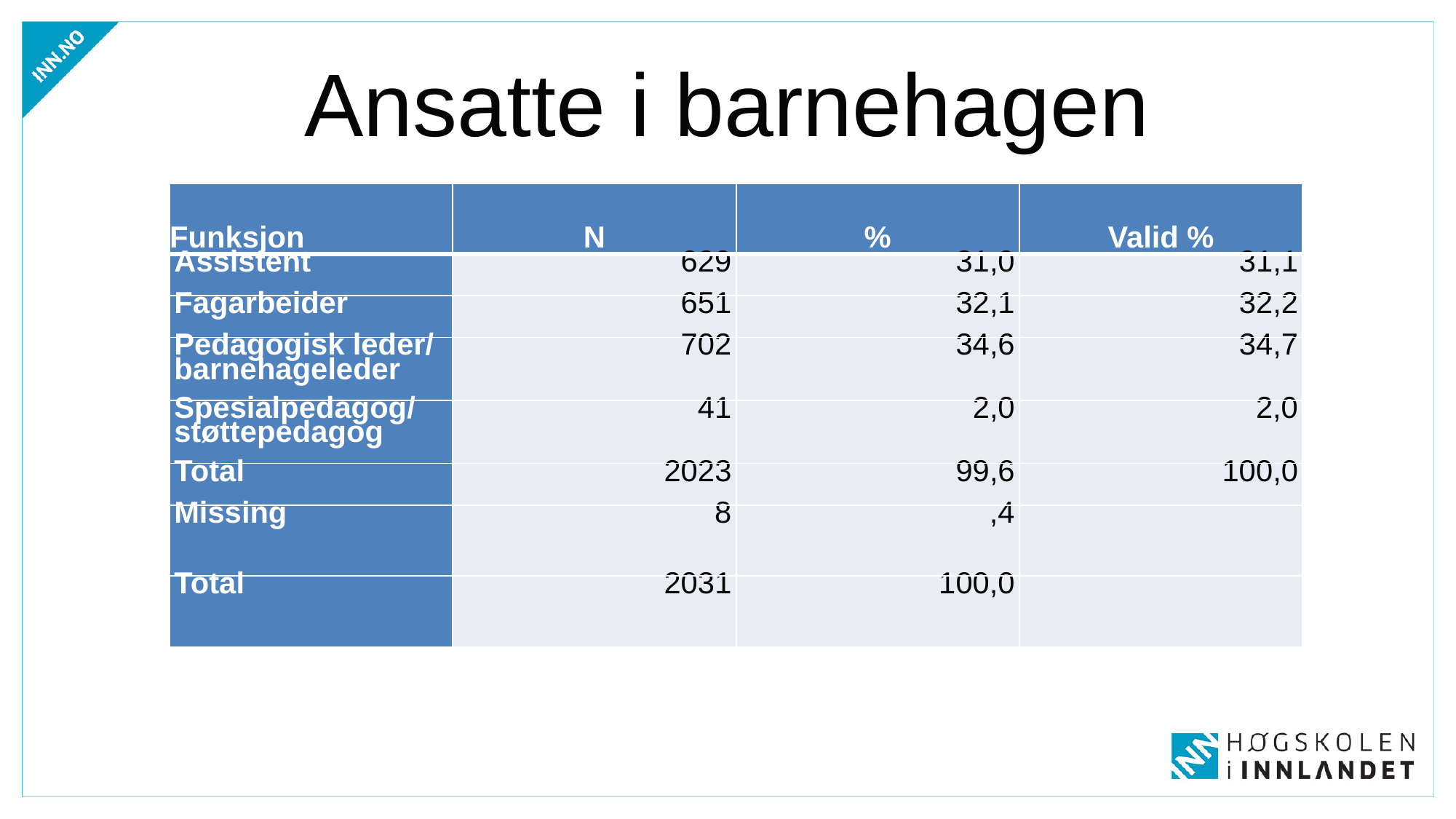

# Ansatte i barnehagen
| Funksjon | N | % | Valid % |
| --- | --- | --- | --- |
| Assistent | 629 | 31,0 | 31,1 |
| Fagarbeider | 651 | 32,1 | 32,2 |
| Pedagogisk leder/ barnehageleder | 702 | 34,6 | 34,7 |
| Spesialpedagog/ støttepedagog | 41 | 2,0 | 2,0 |
| Total | 2023 | 99,6 | 100,0 |
| Missing | 8 | ,4 |  |
| Total | 2031 | 100,0 |  |